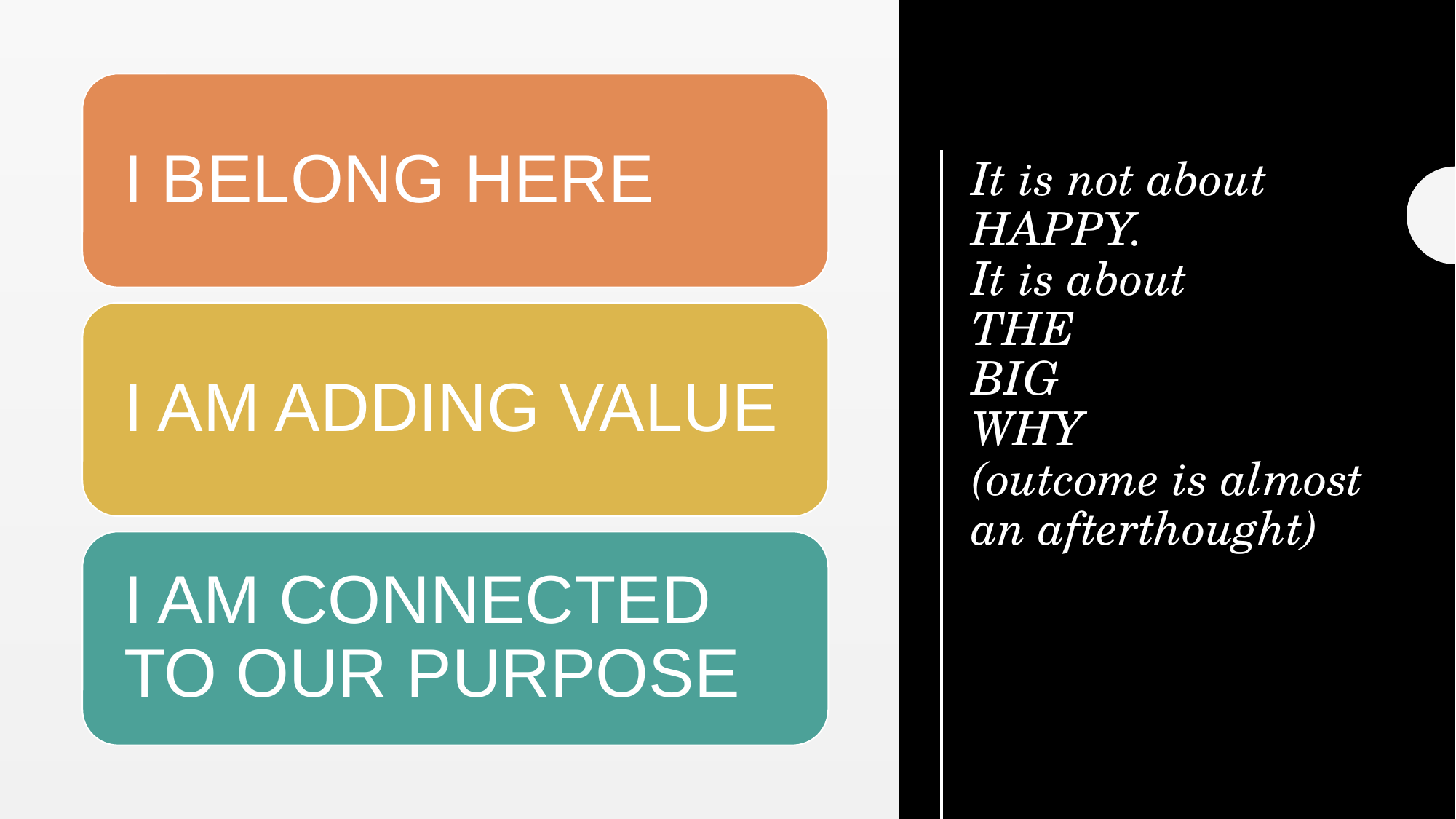

I BELONG HERE
I AM ADDING VALUE
I AM CONNECTED TO OUR PURPOSE
# It is not about HAPPY. It is about THE BIG WHY (outcome is almost an afterthought)